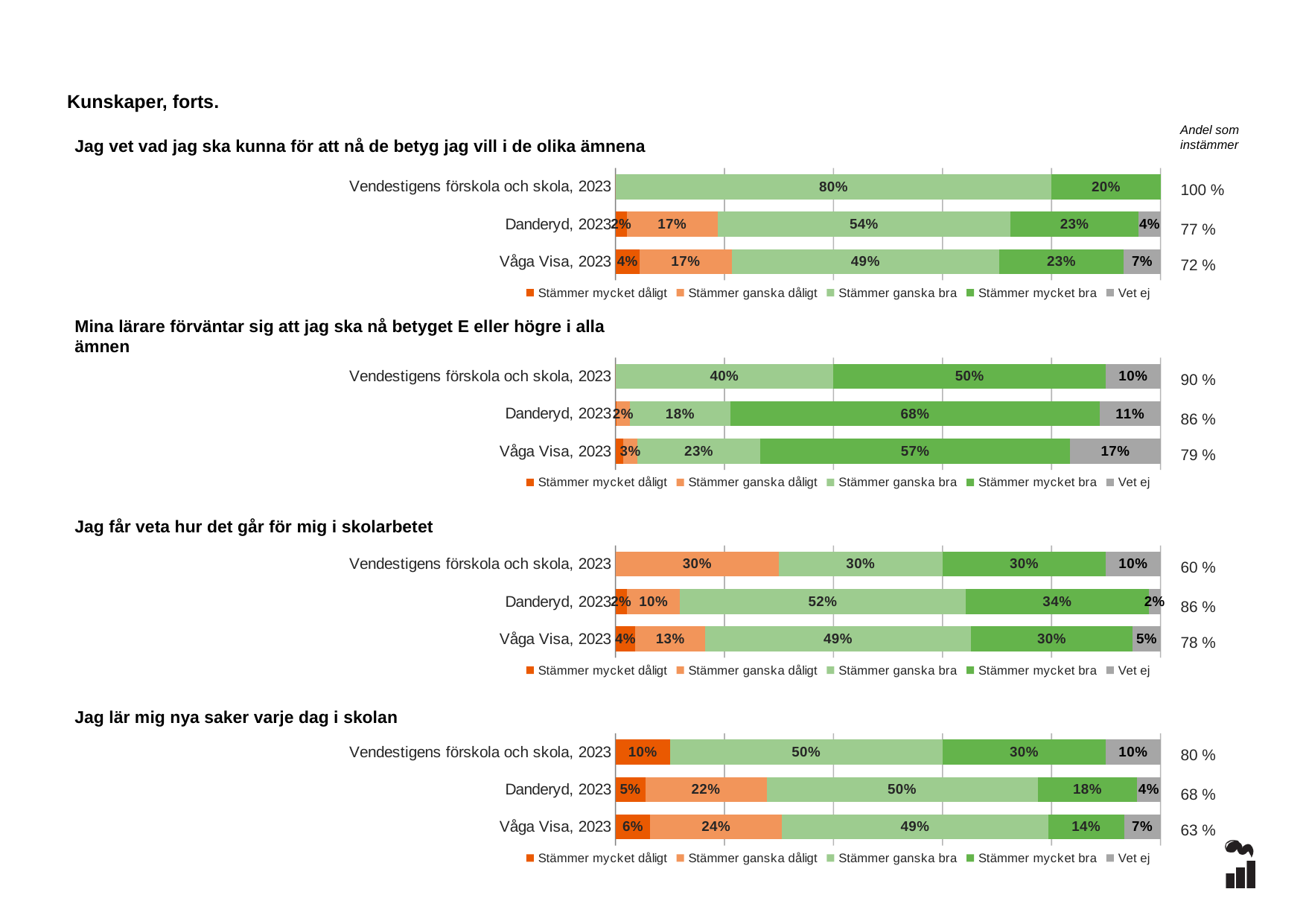

Kunskaper, forts.
Andel som instämmer
Jag vet vad jag ska kunna för att nå de betyg jag vill i de olika ämnena

### Chart

| Category | Stämmer mycket dåligt | Stämmer ganska dåligt | Stämmer ganska bra | Stämmer mycket bra | Vet ej |
|---|---|---|---|---|---|
| Vendestigens förskola och skola, 2023 | 0.0 | 0.0 | 0.8 | 0.2 | 0.0 |
| Danderyd, 2023 | 0.0213 | 0.1659 | 0.5379 | 0.2346 | 0.0403 |
| Våga Visa, 2023 | 0.0445 | 0.1688 | 0.4904 | 0.2284 | 0.0677 |
100 %
77 %
72 %

### Chart

| Category | Stämmer mycket dåligt | Stämmer ganska dåligt | Stämmer ganska bra | Stämmer mycket bra | Vet ej |
|---|---|---|---|---|---|
| Vendestigens förskola och skola, 2023 | 0.0 | 0.0 | 0.4 | 0.5 | 0.1 |
| Danderyd, 2023 | 0.0024 | 0.0237 | 0.1848 | 0.6777 | 0.1114 |
| Våga Visa, 2023 | 0.0142 | 0.0264 | 0.225 | 0.5688 | 0.1656 |
Mina lärare förväntar sig att jag ska nå betyget E eller högre i alla ämnen
90 %
86 %
79 %

### Chart

| Category | Stämmer mycket dåligt | Stämmer ganska dåligt | Stämmer ganska bra | Stämmer mycket bra | Vet ej |
|---|---|---|---|---|---|
| Vendestigens förskola och skola, 2023 | 0.0 | 0.3 | 0.3 | 0.3 | 0.1 |
| Danderyd, 2023 | 0.0213 | 0.0972 | 0.5237 | 0.3365 | 0.0213 |
| Våga Visa, 2023 | 0.0366 | 0.1282 | 0.4872 | 0.297 | 0.0511 |
Jag får veta hur det går för mig i skolarbetet
60 %
86 %
78 %

### Chart

| Category | Stämmer mycket dåligt | Stämmer ganska dåligt | Stämmer ganska bra | Stämmer mycket bra | Vet ej |
|---|---|---|---|---|---|
| Vendestigens förskola och skola, 2023 | 0.1 | 0.0 | 0.5 | 0.3 | 0.1 |
| Danderyd, 2023 | 0.0545 | 0.2227 | 0.4976 | 0.1825 | 0.0427 |
| Våga Visa, 2023 | 0.0639 | 0.2415 | 0.4886 | 0.1393 | 0.0667 |
Jag lär mig nya saker varje dag i skolan
80 %
68 %
63 %